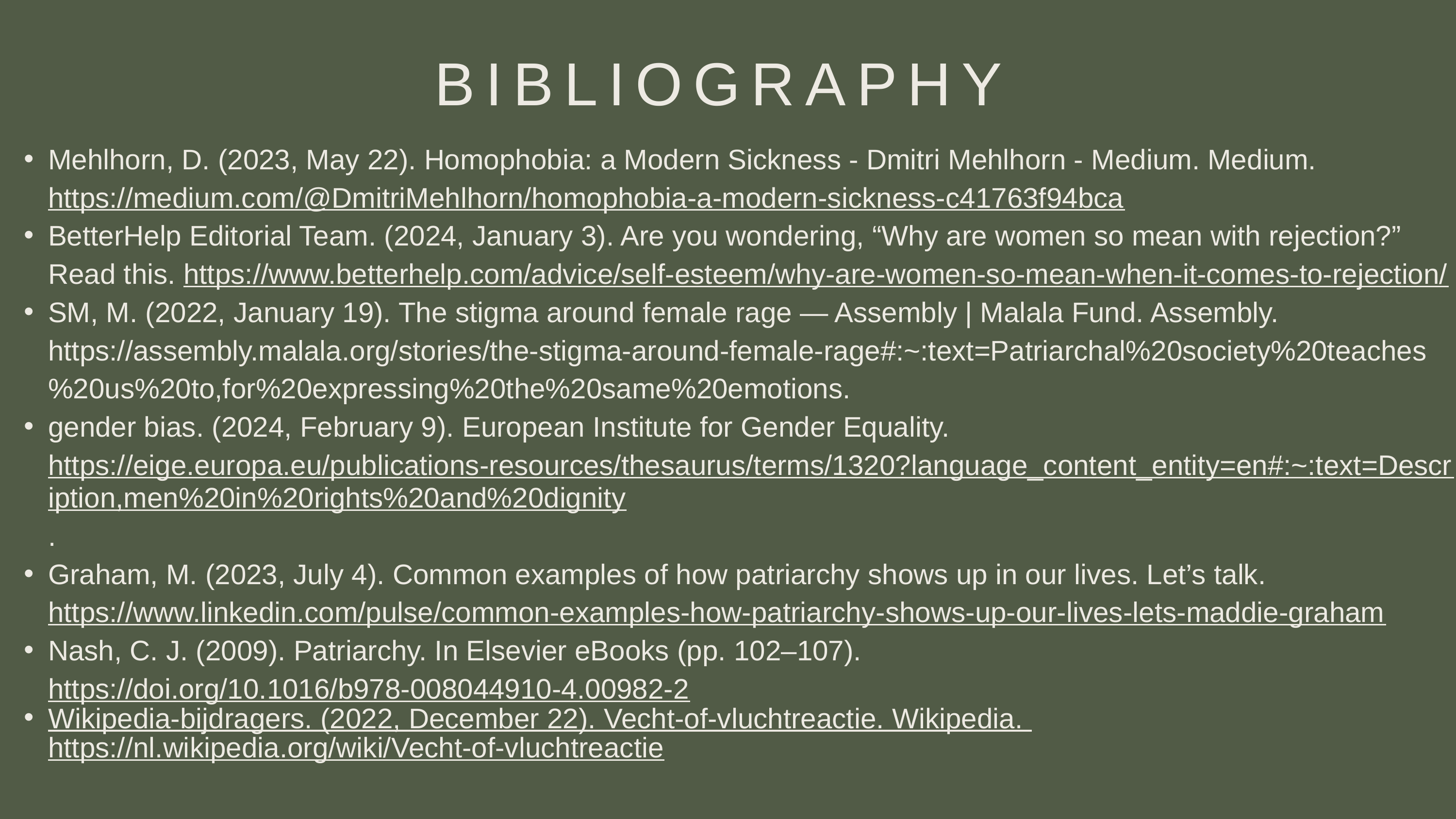

BIBLIOGRAPHY
Mehlhorn, D. (2023, May 22). Homophobia: a Modern Sickness - Dmitri Mehlhorn - Medium. Medium. https://medium.com/@DmitriMehlhorn/homophobia-a-modern-sickness-c41763f94bca
BetterHelp Editorial Team. (2024, January 3). Are you wondering, “Why are women so mean with rejection?” Read this. https://www.betterhelp.com/advice/self-esteem/why-are-women-so-mean-when-it-comes-to-rejection/
SM, M. (2022, January 19). The stigma around female rage — Assembly | Malala Fund. Assembly. https://assembly.malala.org/stories/the-stigma-around-female-rage#:~:text=Patriarchal%20society%20teaches%20us%20to,for%20expressing%20the%20same%20emotions.
gender bias. (2024, February 9). European Institute for Gender Equality. https://eige.europa.eu/publications-resources/thesaurus/terms/1320?language_content_entity=en#:~:text=Description,men%20in%20rights%20and%20dignity.
Graham, M. (2023, July 4). Common examples of how patriarchy shows up in our lives. Let’s talk. https://www.linkedin.com/pulse/common-examples-how-patriarchy-shows-up-our-lives-lets-maddie-graham
Nash, C. J. (2009). Patriarchy. In Elsevier eBooks (pp. 102–107). https://doi.org/10.1016/b978-008044910-4.00982-2
Wikipedia-bijdragers. (2022, December 22). Vecht-of-vluchtreactie. Wikipedia. https://nl.wikipedia.org/wiki/Vecht-of-vluchtreactie